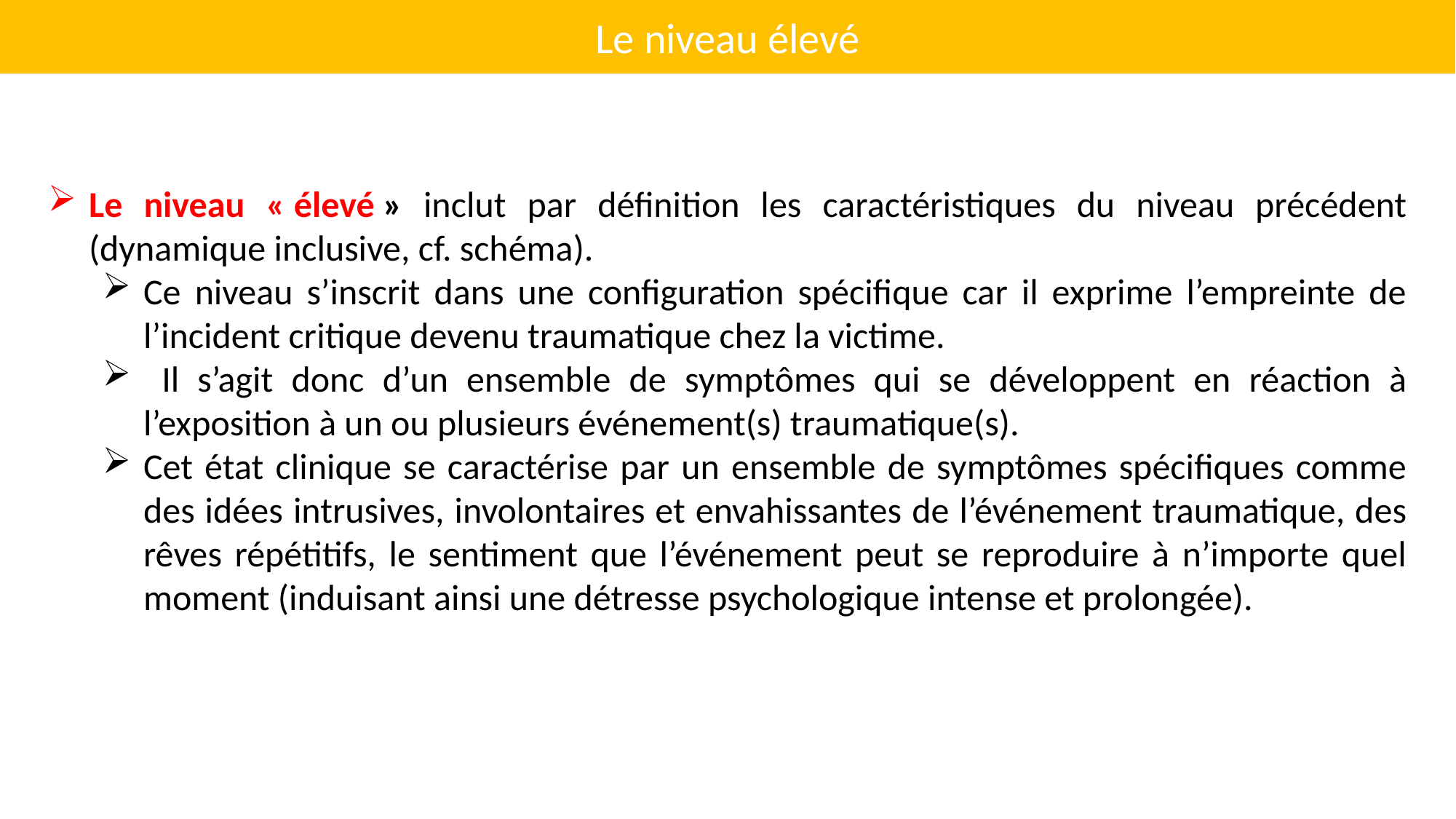

Le niveau élevé
Le niveau « élevé » inclut par définition les caractéristiques du niveau précédent (dynamique inclusive, cf. schéma).
Ce niveau s’inscrit dans une configuration spécifique car il exprime l’empreinte de l’incident critique devenu traumatique chez la victime.
 Il s’agit donc d’un ensemble de symptômes qui se développent en réaction à l’exposition à un ou plusieurs événement(s) traumatique(s).
Cet état clinique se caractérise par un ensemble de symptômes spécifiques comme des idées intrusives, involontaires et envahissantes de l’événement traumatique, des rêves répétitifs, le sentiment que l’événement peut se reproduire à n’importe quel moment (induisant ainsi une détresse psychologique intense et prolongée).